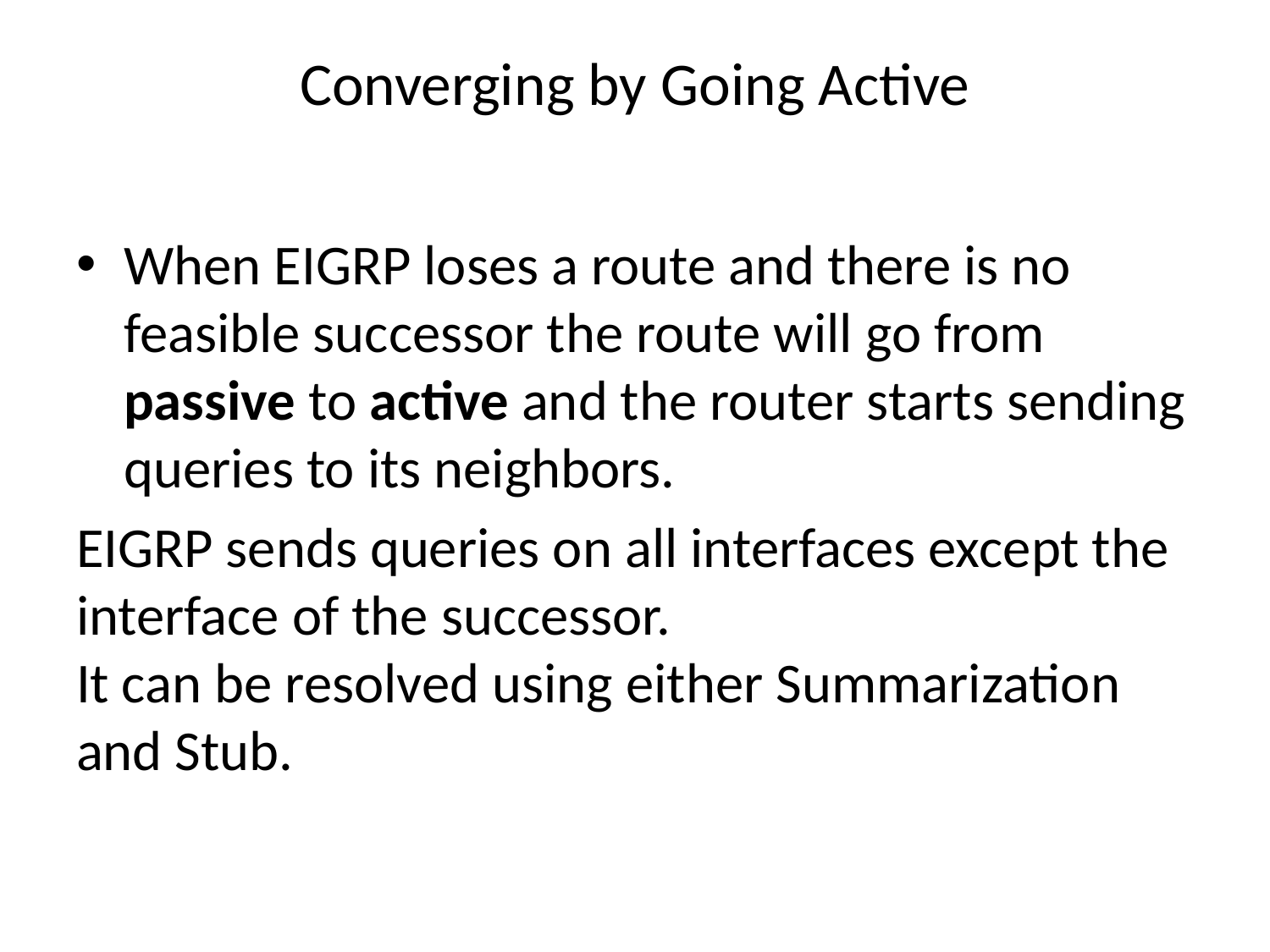

# Converging by Going Active
When EIGRP loses a route and there is no feasible successor the route will go from passive to active and the router starts sending queries to its neighbors.
EIGRP sends queries on all interfaces except the interface of the successor.
It can be resolved using either Summarization and Stub.